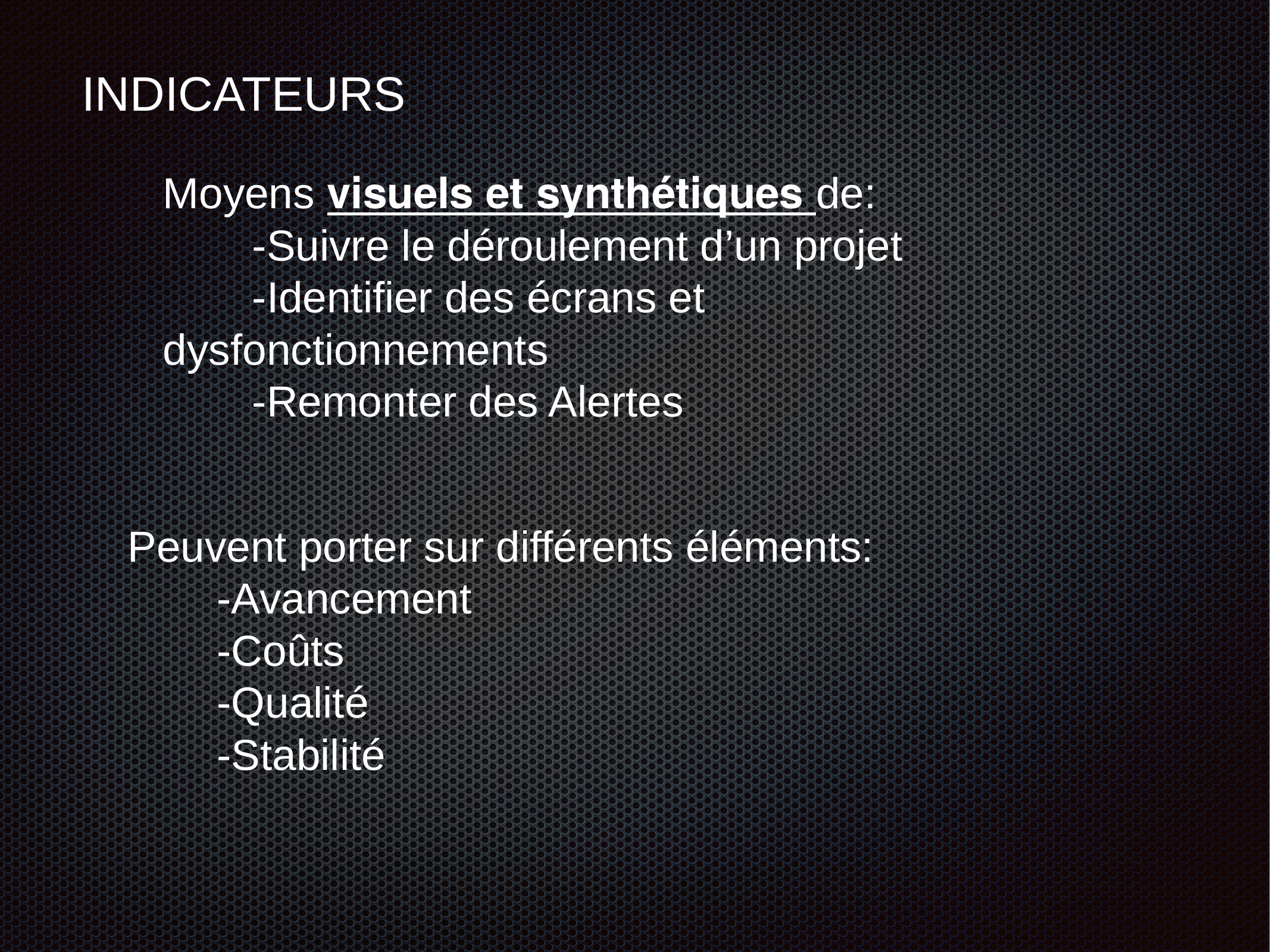

# INDICATEURS
Moyens visuels et synthétiques de:
-Suivre le déroulement d’un projet
-Identifier des écrans et dysfonctionnements
-Remonter des Alertes
Peuvent porter sur différents éléments:
-Avancement
-Coûts
-Qualité
-Stabilité